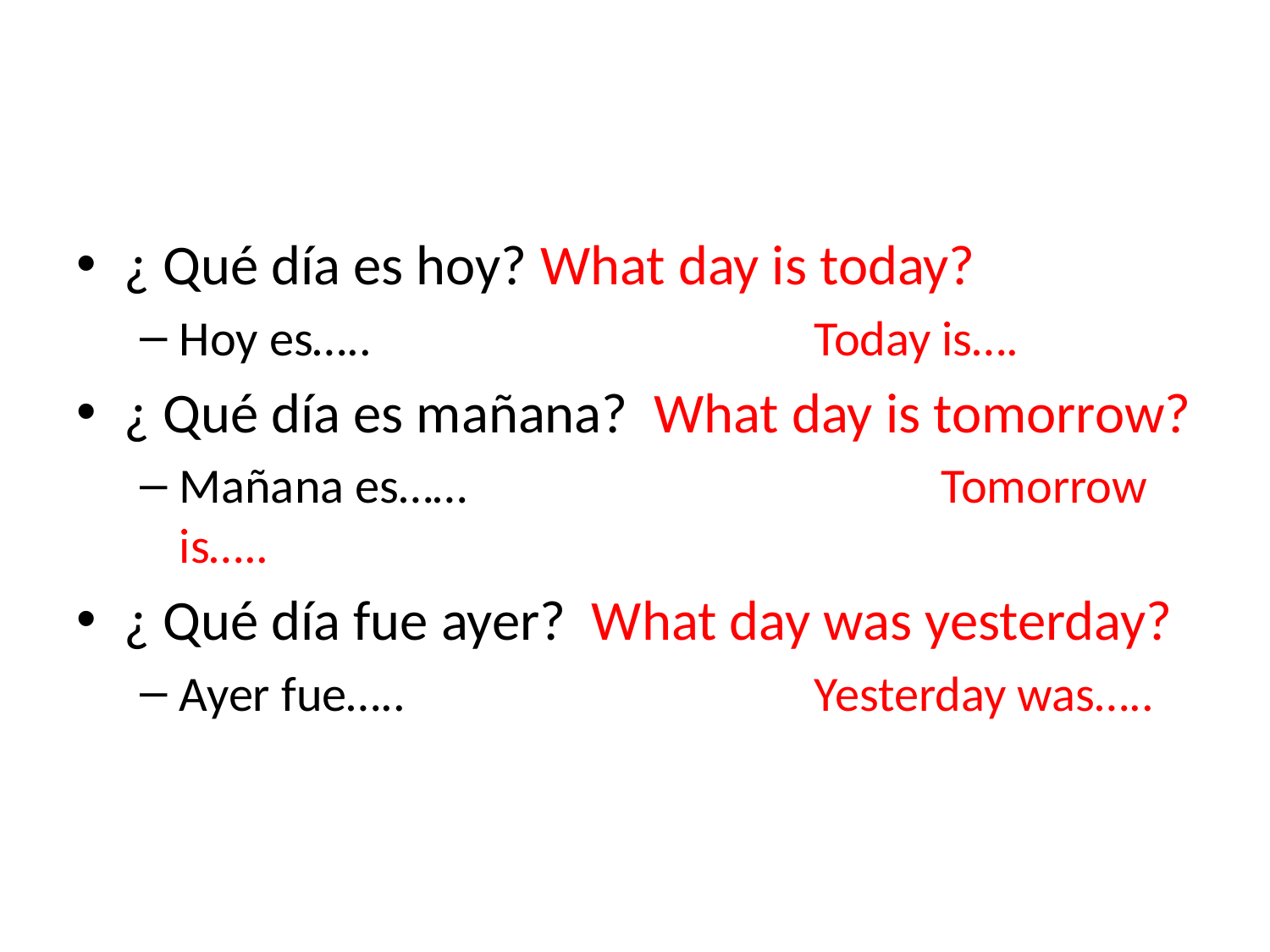

#
¿ Qué día es hoy? What day is today?
Hoy es…..				Today is….
¿ Qué día es mañana?  What day is tomorrow?
Mañana es……				Tomorrow is…..
¿ Qué día fue ayer?  What day was yesterday?
Ayer fue…..				Yesterday was…..